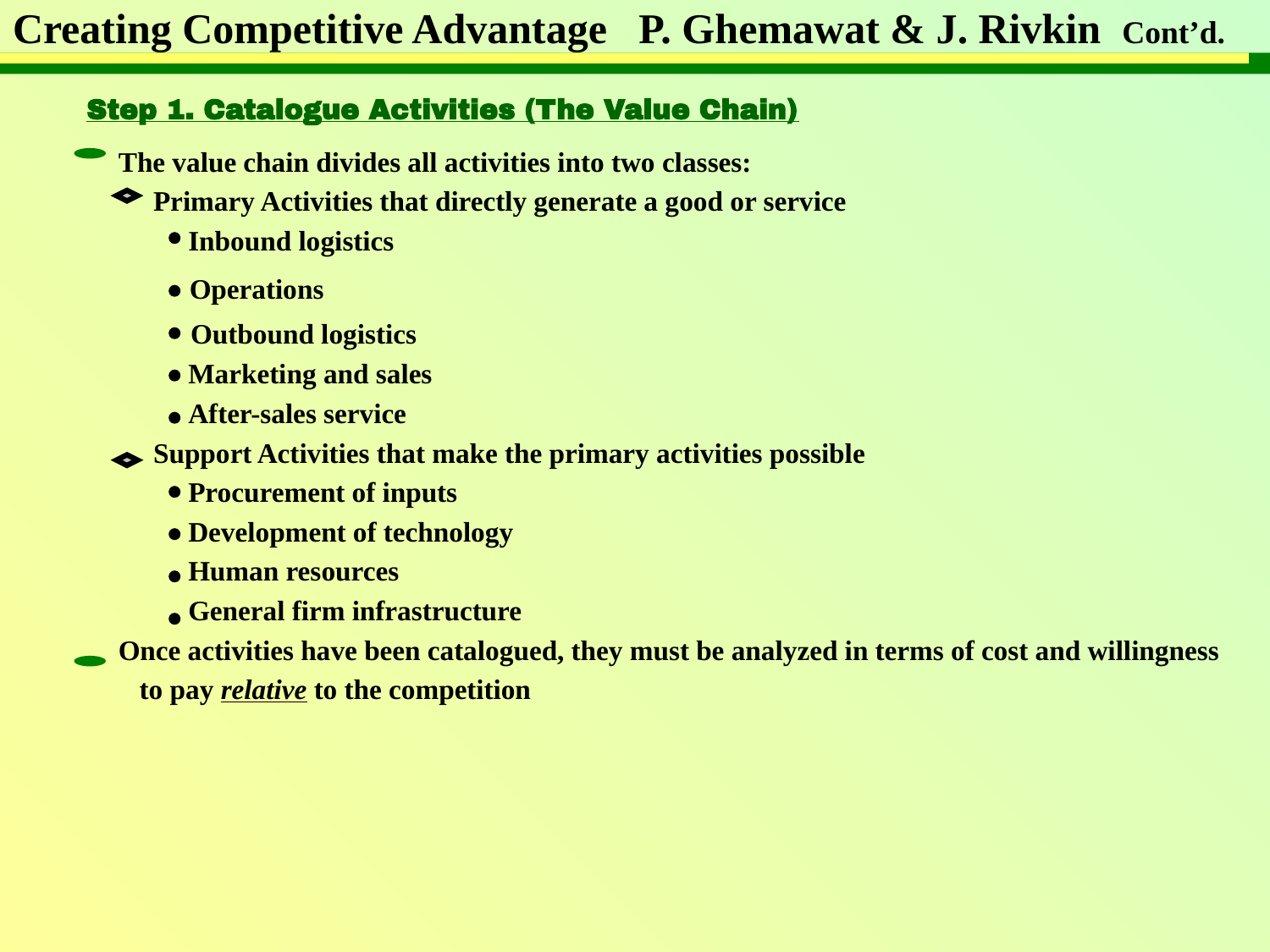

# Creating Competitive Advantage   P. Ghemawat & J. Rivkin  Cont’d.

Step 1. Catalogue Activities (The Value Chain)
The value chain divides all activities into two classes:
     Primary Activities that directly generate a good or service
          Inbound logistics
      Operations
         Outbound logistics
          Marketing and sales
          After-sales service
     Support Activities that make the primary activities possible
          Procurement of inputs
          Development of technology
          Human resources
          General firm infrastructure
Once activities have been catalogued, they must be analyzed in terms of cost and willingness
   to pay relative to the competition